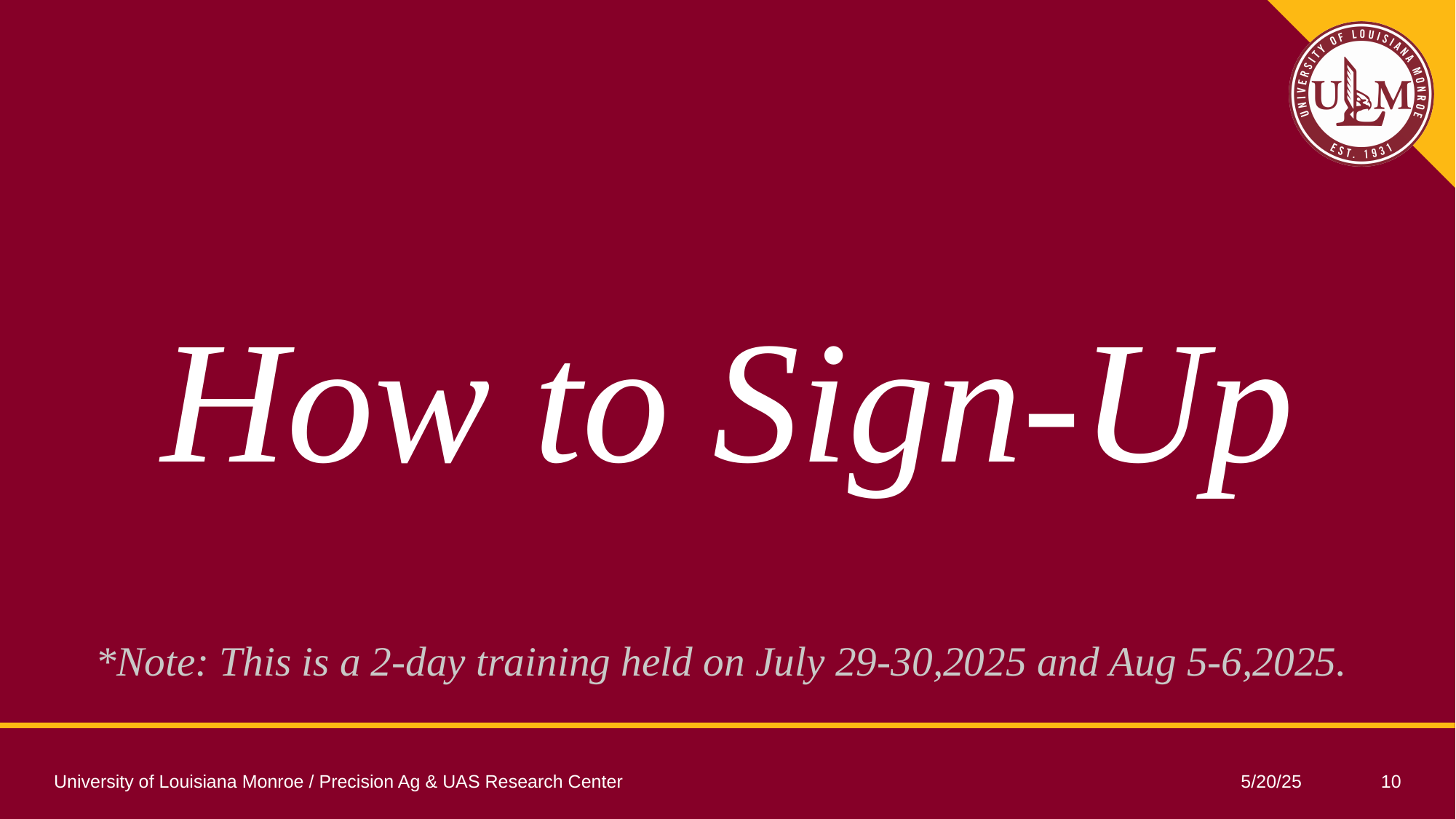

# How to Sign-Up
*Note: This is a 2-day training held on July 29-30,2025 and Aug 5-6,2025.
University of Louisiana Monroe / Precision Ag & UAS Research Center
5/20/25
10